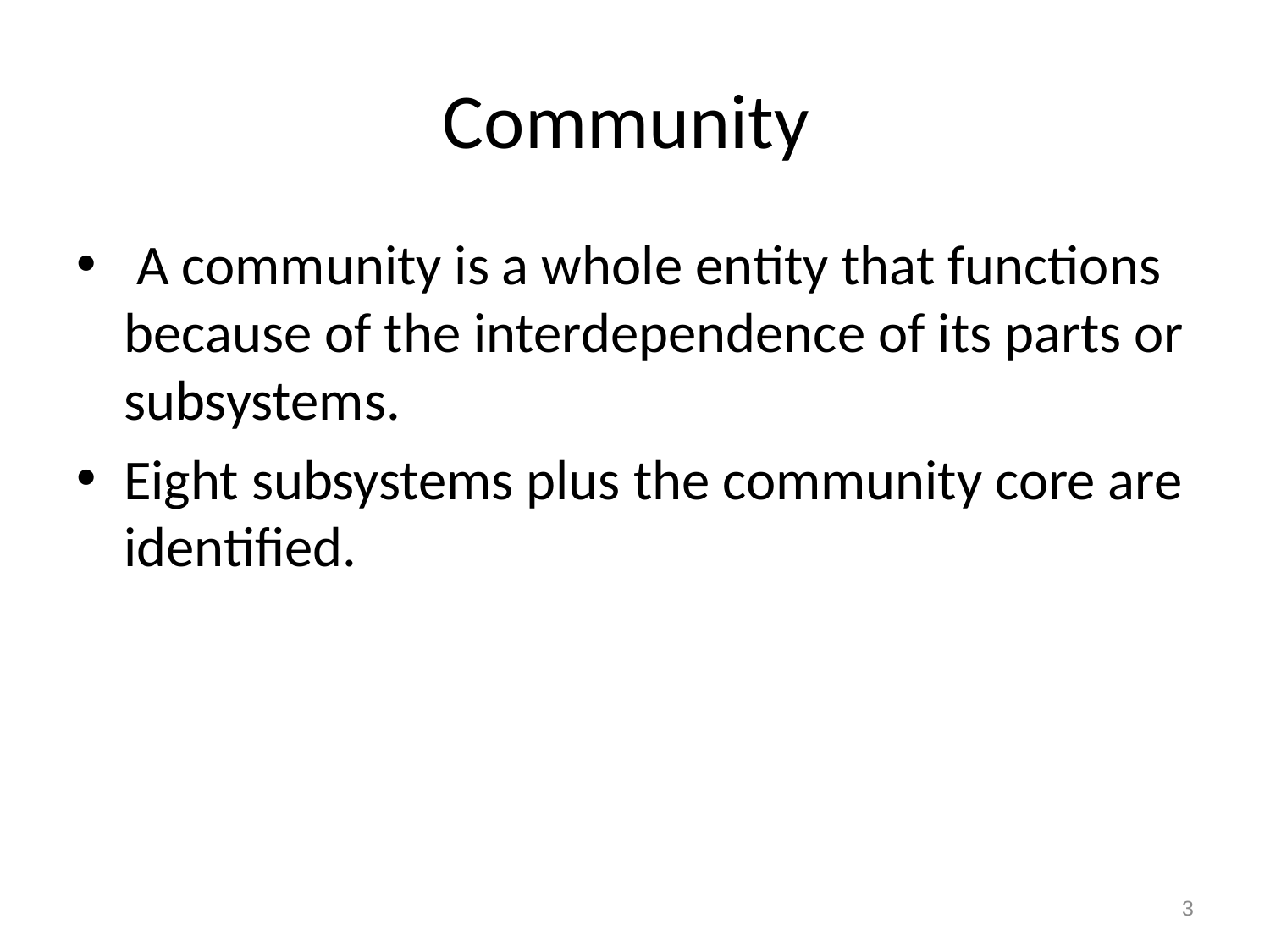

# Community
 A community is a whole entity that functions because of the interdependence of its parts or subsystems.
Eight subsystems plus the community core are identified.
3